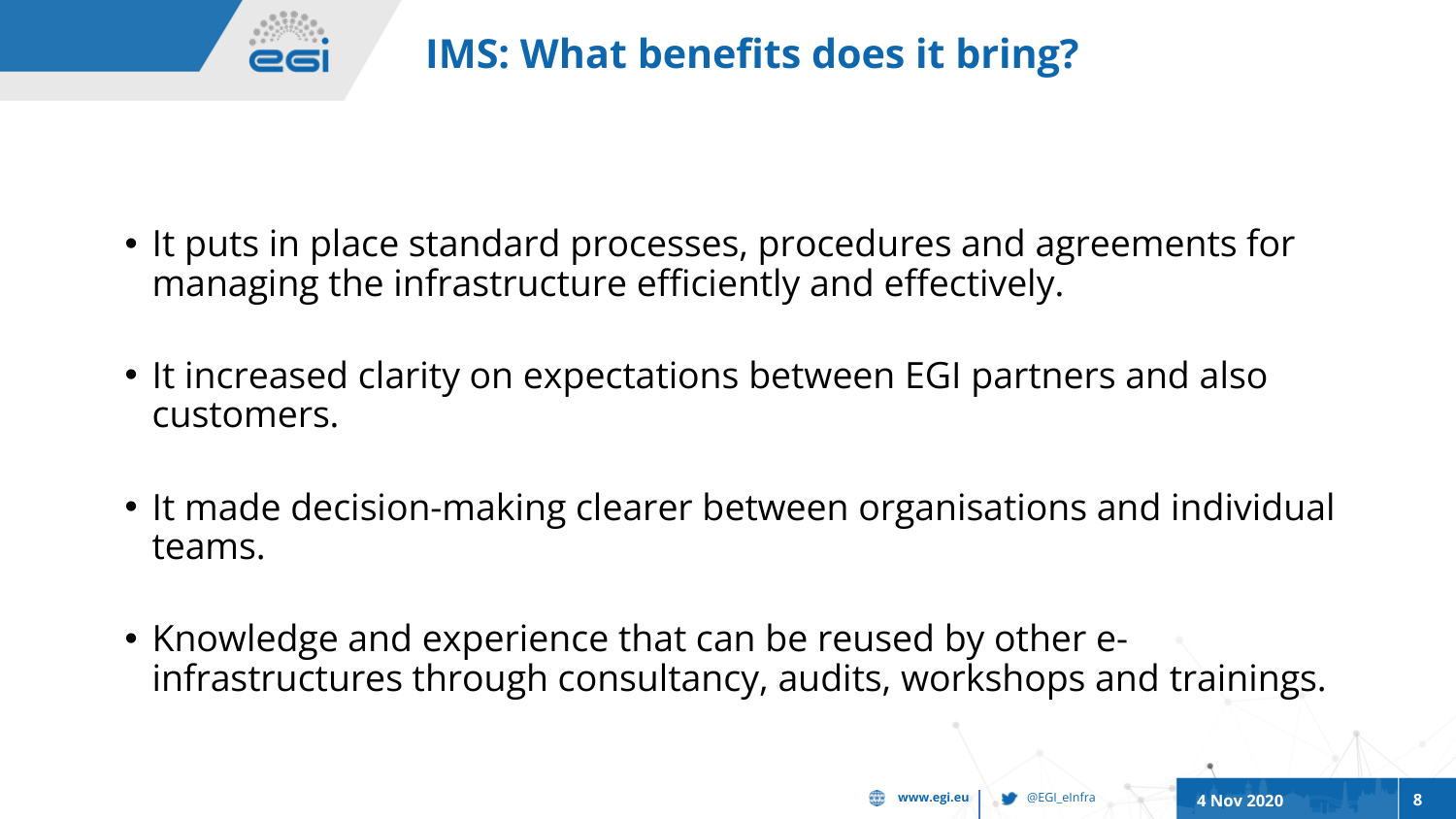

# IMS: What benefits does it bring?

It puts in place standard processes, procedures and agreements for managing the infrastructure efficiently and effectively.

It increased clarity on expectations between EGI partners and also customers.

It made decision-making clearer between organisations and individual teams.

Knowledge and experience that can be reused by other e-infrastructures through consultancy, audits, workshops and trainings.